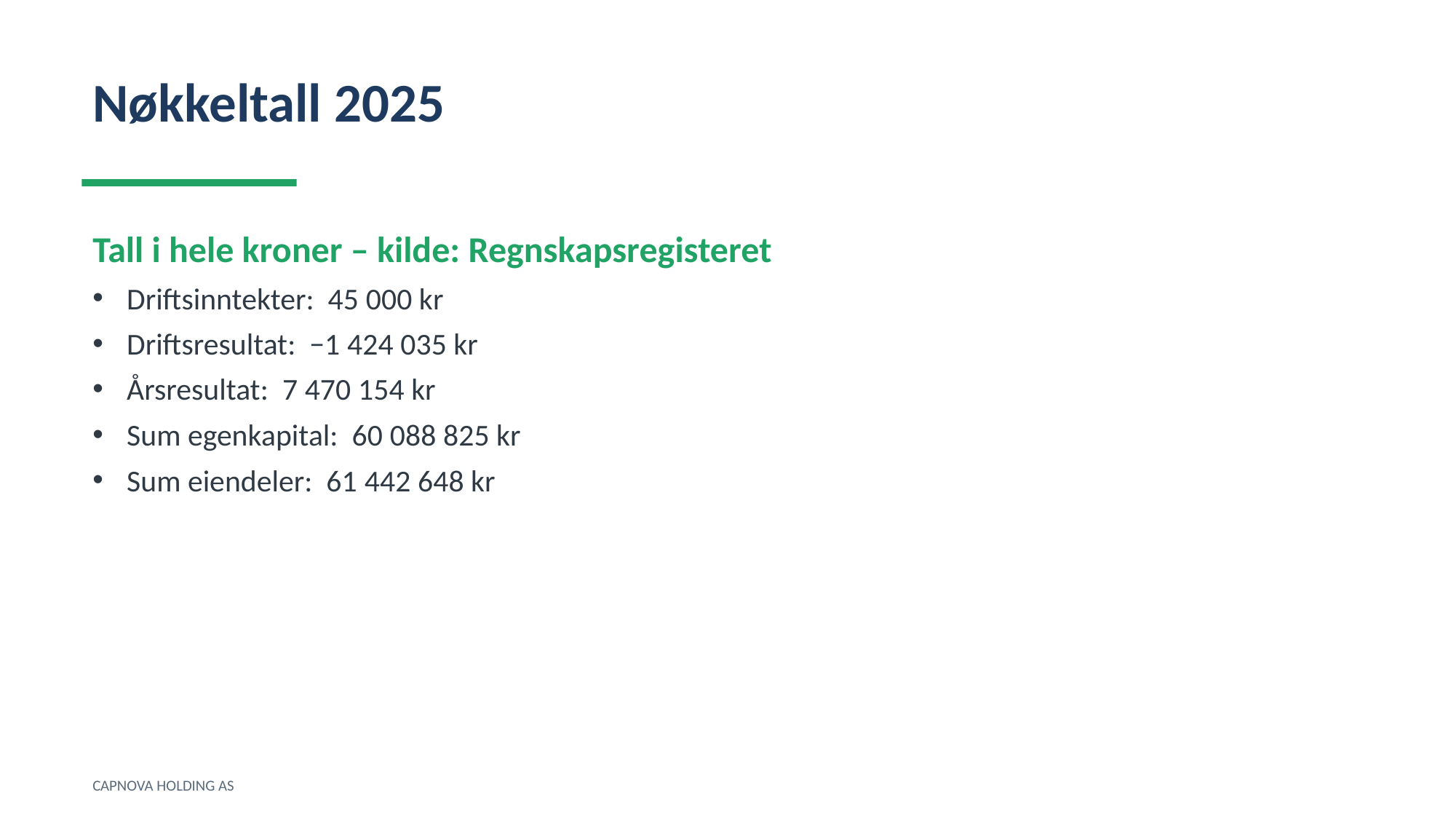

Nøkkeltall 2025

Tall i hele kroner – kilde: Regnskapsregisteret
Driftsinntekter:  45 000 kr
Driftsresultat:  −1 424 035 kr
Årsresultat:  7 470 154 kr
Sum egenkapital:  60 088 825 kr
Sum eiendeler:  61 442 648 kr
CAPNOVA HOLDING AS